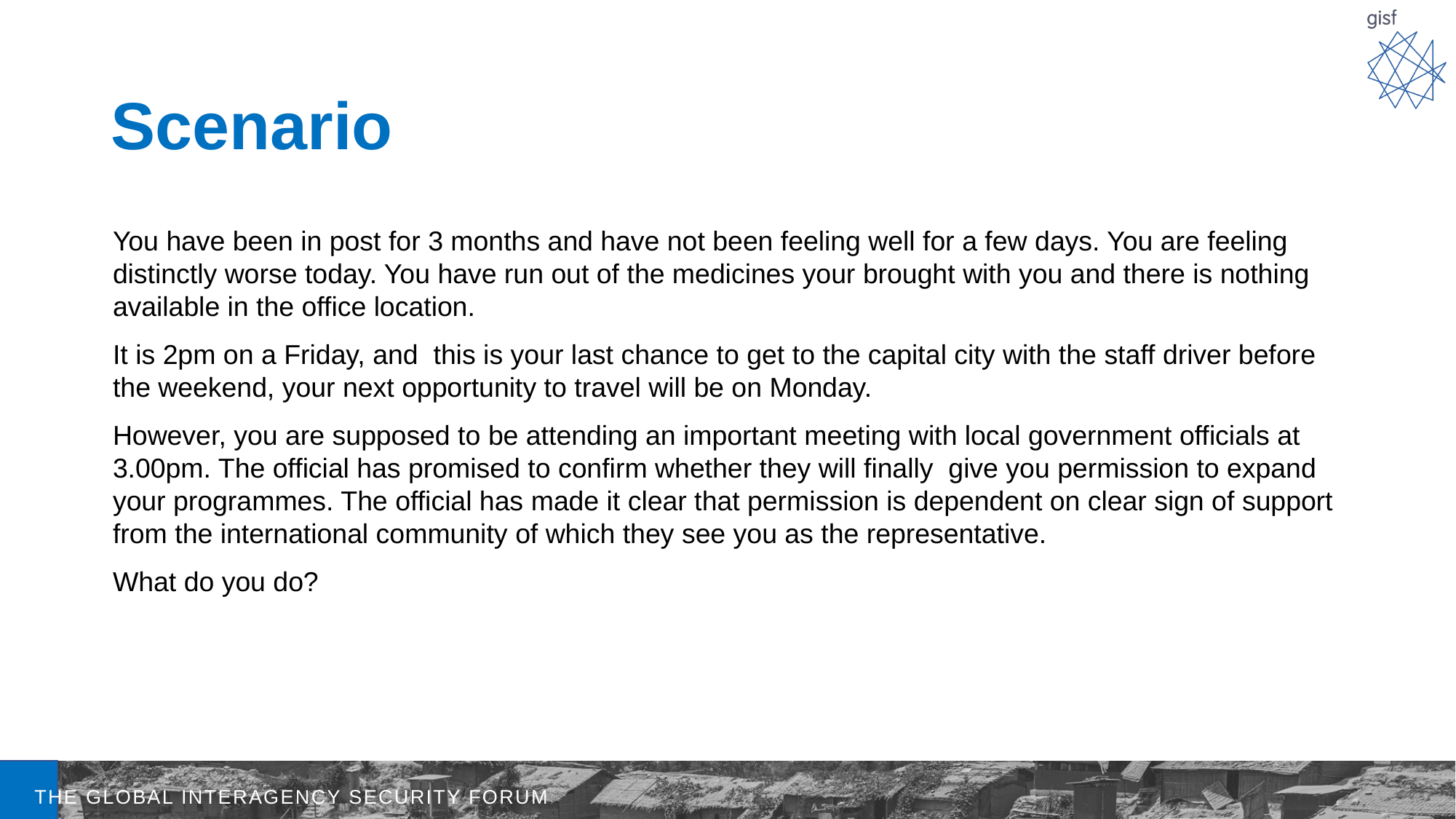

# Scenario
You have been in post for 3 months and have not been feeling well for a few days. You are feeling distinctly worse today. You have run out of the medicines your brought with you and there is nothing available in the office location.
It is 2pm on a Friday, and  this is your last chance to get to the capital city with the staff driver before the weekend, your next opportunity to travel will be on Monday.
However, you are supposed to be attending an important meeting with local government officials at 3.00pm. The official has promised to confirm whether they will finally  give you permission to expand your programmes. The official has made it clear that permission is dependent on clear sign of support from the international community of which they see you as the representative.
What do you do?